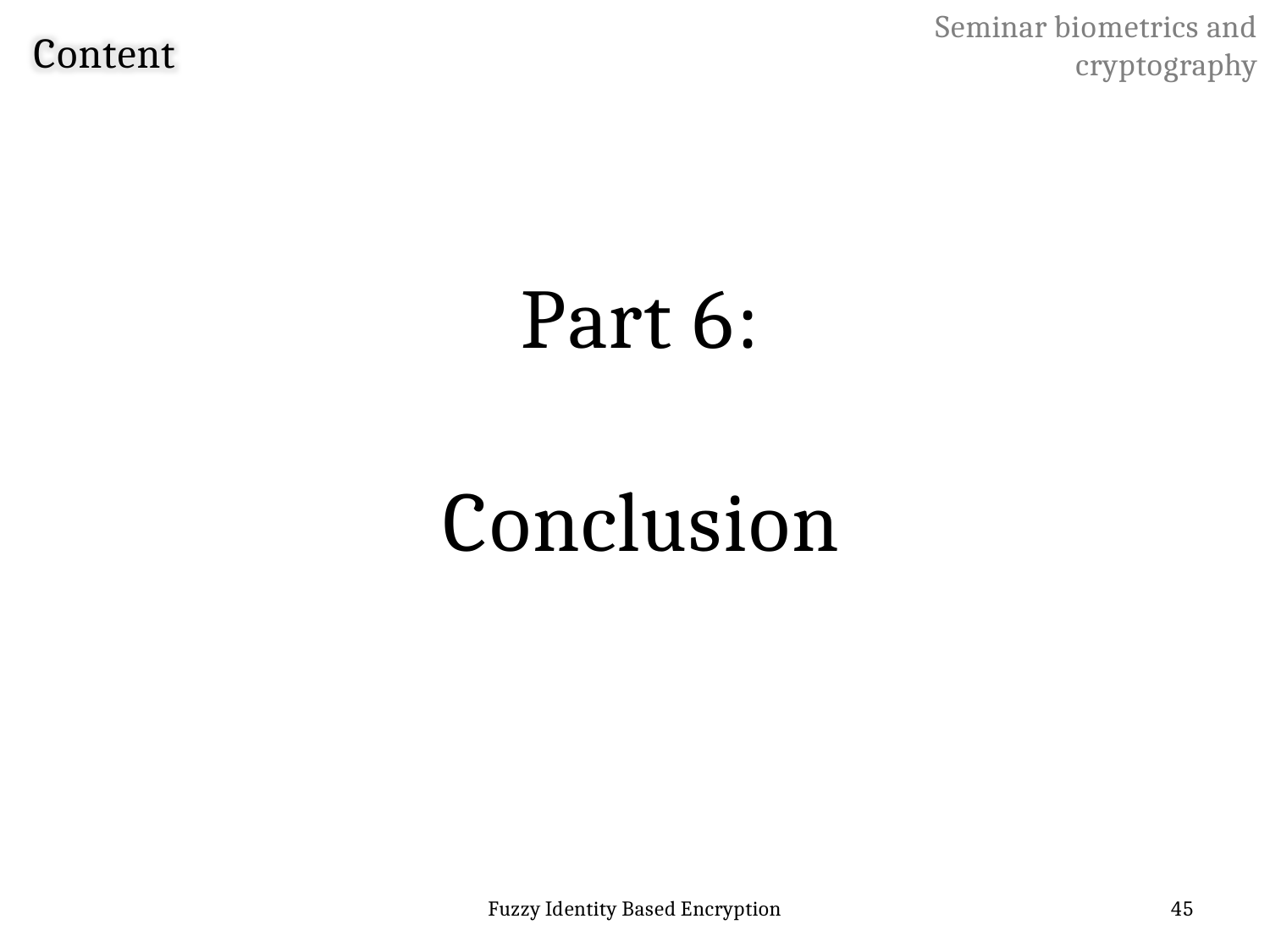

Seminar biometrics and cryptography
Content
Part 6:

Conclusion

Fuzzy Identity Based Encryption
45